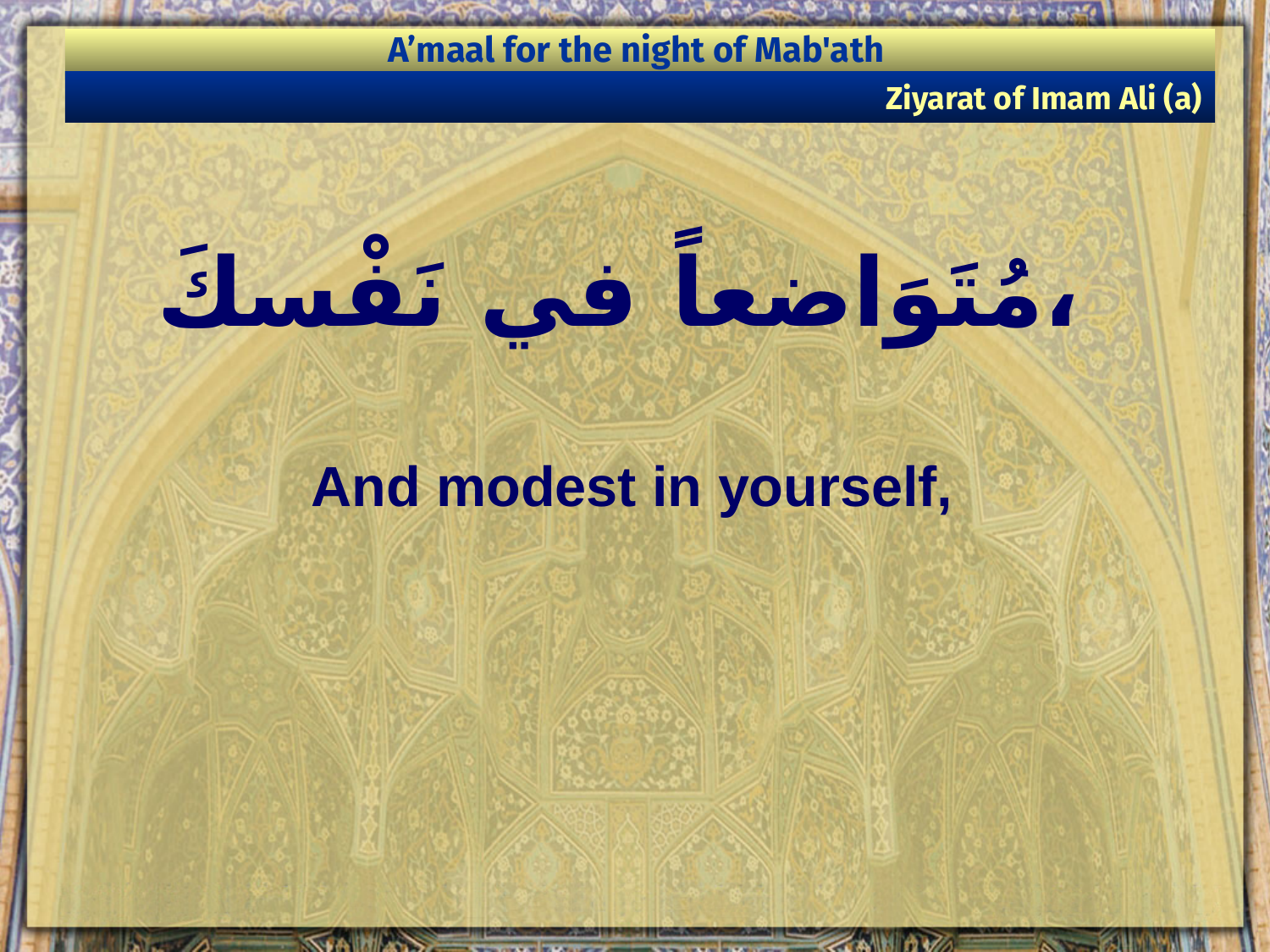

A’maal for the night of Mab'ath
Ziyarat of Imam Ali (a)
# مُتَوَاضعاً في نَفْسكَ،
And modest in yourself,